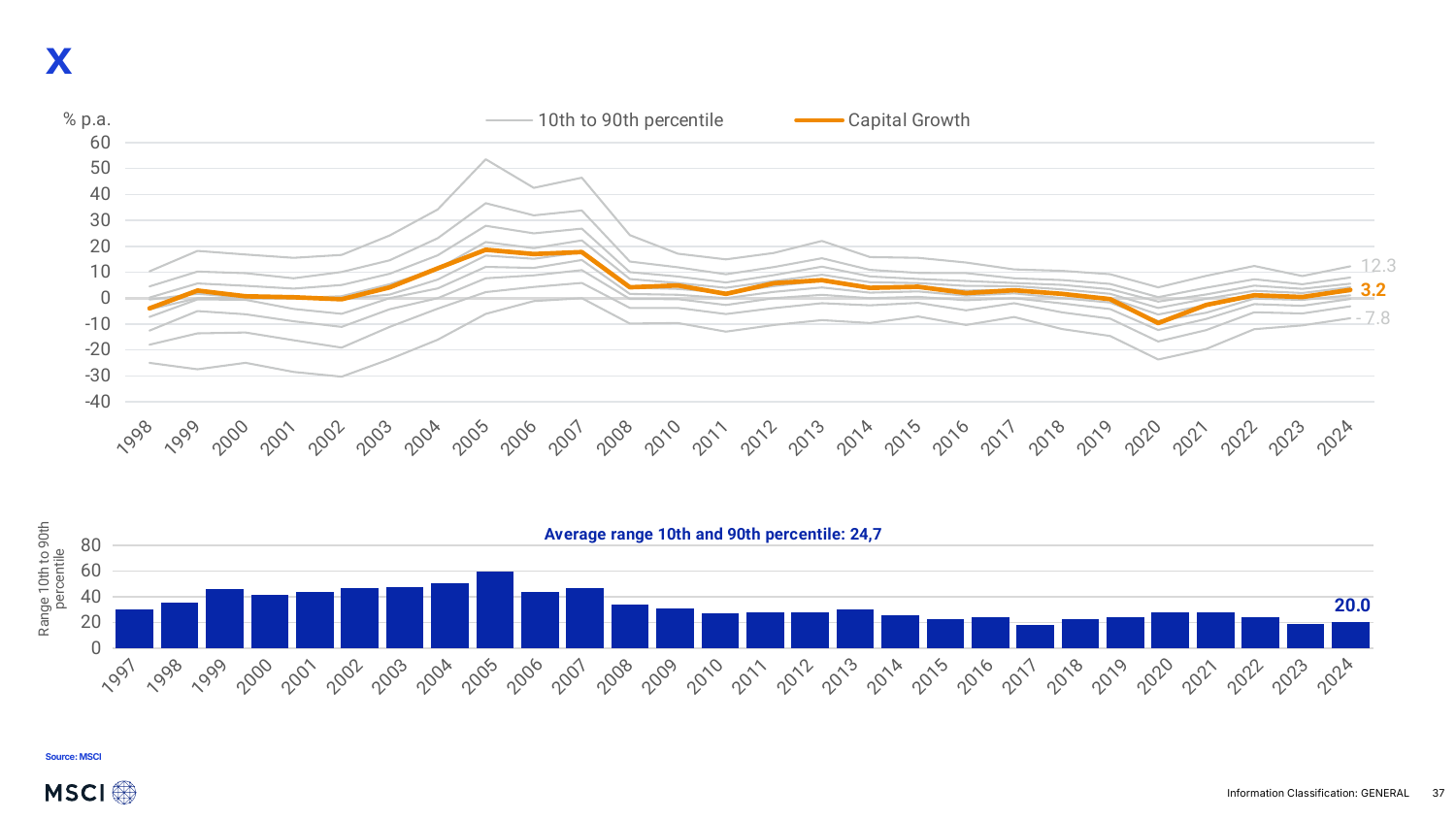

# x

### Chart

| Category | 10th to 90th percentile |  |  |  |  |  |  |  |  | Capital Growth |
|---|---|---|---|---|---|---|---|---|---|---|
| 36160 | -24.97642 | -17.96914 | -12.53956 | -7.26573 | -4.33363 | -0.57185 | 0.20248 | 4.51722 | 10.3324 | -3.97453 |
| 36525 | -27.4674 | -13.59319 | -5.01411 | -0.50506 | 0.0 | 1.67987 | 5.66252 | 10.24518 | 18.21212 | 2.91915 |
| 36891 | -24.95744 | -13.26985 | -6.2504 | -0.68411 | 0.0 | 0.17596 | 4.77275 | 9.61945 | 16.83575 | 0.71303 |
| 37256 | -28.47362 | -16.24935 | -8.93513 | -4.19068 | -0.02908 | 0.0 | 3.67624 | 7.66036 | 15.55676 | 0.33481 |
| 37621 | -30.3107 | -19.11496 | -11.11111 | -6.06546 | -0.45401 | 0.73487 | 5.07424 | 10.09048 | 16.66667 | -0.45992 |
| 37986 | -23.56025 | -11.11111 | -4.30392 | 0.0 | 1.38889 | 5.37536 | 9.39246 | 14.59163 | 24.1579 | 4.14739 |
| 38352 | -16.048 | -4.0703 | 0.0 | 3.74505 | 7.16262 | 11.28824 | 16.52808 | 23.10891 | 34.20122 | 11.50337 |
| 38717 | -6.08165 | 2.32558 | 7.64839 | 12.0631 | 16.42978 | 21.62351 | 27.90333 | 36.60936 | 53.56002 | 18.66297 |
| 39082 | -1.16628 | 4.31753 | 8.79124 | 11.65253 | 15.17279 | 19.28408 | 24.99322 | 31.912 | 42.52699 | 17.00005 |
| 39447 | 0.0 | 5.87032 | 10.79817 | 14.69654 | 17.68814 | 22.27353 | 26.80072 | 33.8001 | 46.44861 | 17.76842 |
| 39813 | -9.82178 | -3.78868 | -0.34101 | 1.62571 | 4.10642 | 7.37872 | 10.0319 | 14.11201 | 24.29626 | 4.17861 |
| 40543 | -9.62438 | -3.79646 | -0.39905 | 1.28551 | 3.53921 | 5.83333 | 8.33375 | 11.9075 | 17.1412 | 4.90088 |
| 40908 | -12.92954 | -6.16316 | -2.66072 | 0.0 | 2.09192 | 3.99191 | 6.03776 | 9.21158 | 14.95072 | 1.65179 |
| 41274 | -10.37154 | -3.84935 | 0.0 | 2.41062 | 4.63385 | 6.60673 | 8.8805 | 11.99076 | 17.41999 | 5.74845 |
| 41639 | -8.48768 | -1.9692 | 1.26526 | 4.12102 | 6.73077 | 9.01973 | 12.13367 | 15.3904 | 22.0766 | 6.93509 |
| 42004 | -9.61785 | -2.79473 | 0.0 | 2.11899 | 4.31759 | 6.15865 | 8.36618 | 10.91565 | 15.83476 | 3.95765 |
| 42369 | -7.08296 | -1.85137 | 0.50107 | 2.60128 | 4.50543 | 5.80903 | 7.38796 | 9.74542 | 15.54482 | 4.38517 |
| 42735 | -10.36677 | -4.70947 | -0.82329 | 0.96789 | 2.93335 | 4.72059 | 6.62525 | 9.64003 | 13.73923 | 1.95629 |
| 43100 | -7.28906 | -1.96742 | 0.0 | 1.85555 | 3.27333 | 4.62465 | 5.84451 | 7.65222 | 11.0804 | 3.03743 |
| 43465 | -11.93733 | -5.52286 | -2.06577 | 0.01528 | 1.6915 | 3.38147 | 5.10901 | 6.97883 | 10.53965 | 1.64624 |
| 43830 | -14.62727 | -7.92305 | -4.24242 | -1.71631 | 0.0 | 1.66473 | 3.43671 | 5.49197 | 9.22698 | -0.40279 |
| 44196 | -23.68602 | -16.73444 | -12.31118 | -8.87691 | -6.33061 | -3.81762 | -1.34972 | 0.37738 | 4.16667 | -9.63941 |
| 44561 | -19.61114 | -12.33662 | -8.03786 | -5.64681 | -2.71178 | -0.25697 | 1.42367 | 4.01721 | 8.61122 | -2.63093 |
| 44926 | -11.97994 | -5.46059 | -2.34079 | -0.15865 | 1.01604 | 2.84503 | 4.83637 | 7.27669 | 12.3991 | 1.1139 |
| 45291 | -10.53585 | -5.92654 | -2.96193 | -0.70197 | 0.5182 | 1.98346 | 3.58013 | 5.36901 | 8.51907 | 0.44125 |
| 45657 | -7.75789 | -3.16605 | -0.33839 | 1.10192 | 2.61788 | 4.23951 | 5.58874 | 7.97352 | 12.27355 | 3.19748 |

### Chart

| Category |  |
|---|---|
| 35795 | 30.27861 |
| 36160 | 35.30882 |
| 36525 | 45.67952 |
| 36891 | 41.793189999999996 |
| 37256 | 44.03038 |
| 37621 | 46.97737 |
| 37986 | 47.71815 |
| 38352 | 50.249219999999994 |
| 38717 | 59.641670000000005 |
| 39082 | 43.69327 |
| 39447 | 46.44861 |
| 39813 | 34.11804 |
| 40178 | 30.66995 |
| 40543 | 26.76558 |
| 40908 | 27.88026 |
| 41274 | 27.791529999999998 |
| 41639 | 30.564279999999997 |
| 42004 | 25.45261 |
| 42369 | 22.62778 |
| 42735 | 24.106 |
| 43100 | 18.36946 |
| 43465 | 22.476979999999998 |
| 43830 | 23.85425 |
| 44196 | 27.85269 |
| 44561 | 28.22236 |
| 44926 | 24.37904 |
| 45291 | 19.05492 |
| 45657 | 20.03144 |
Source: MSCI
37